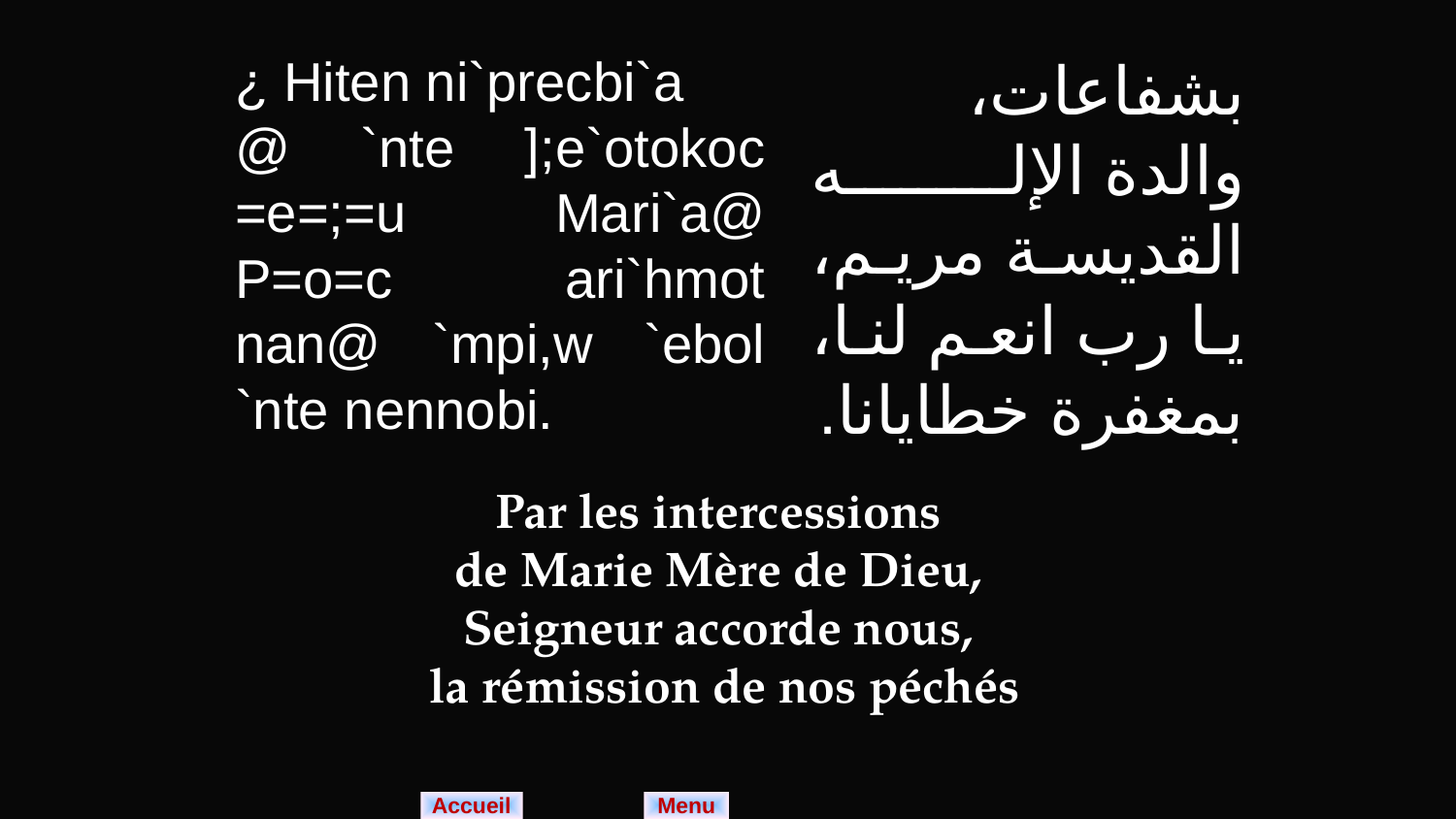

¿ Hiten ni`precbi`a
@ `nte ];e`otokoc =e=;=u Mari`a@ P=o=c ari`hmot nan@ `mpi,w `ebol `nte nennobi.
بشفاعات، والدة الإله القديسة مريم، يا رب انعم لنا، بمغفرة خطايانا.
Par les intercessions
de Marie Mère de Dieu,
Seigneur accorde nous,
la rémission de nos péchés
Menu